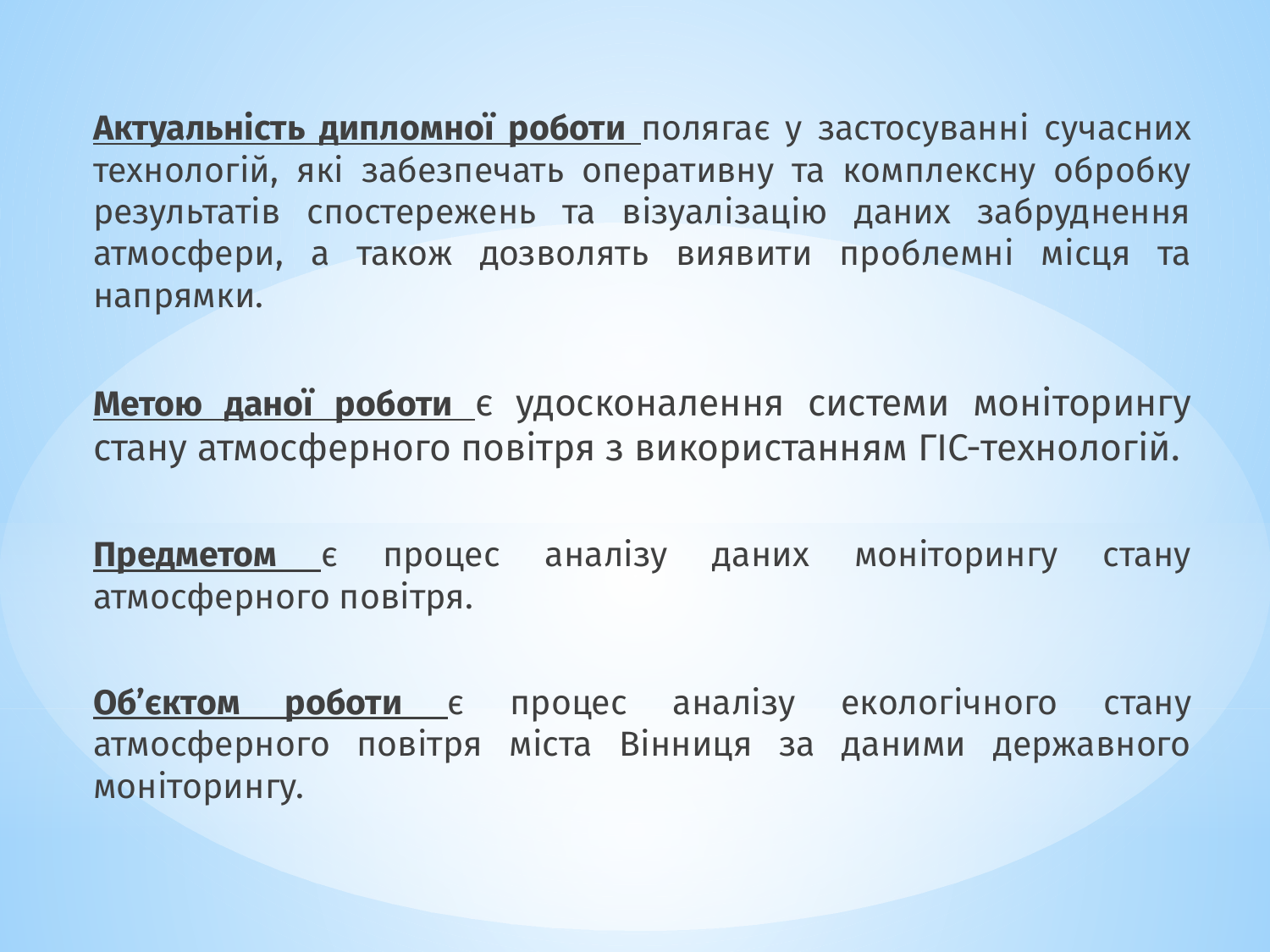

Актуальність дипломної роботи полягає у застосуванні сучасних технологій, які забезпечать оперативну та комплексну обробку результатів спостережень та візуалізацію даних забруднення атмосфери, а також дозволять виявити проблемні місця та напрямки.

Метою даної роботи є удосконалення системи моніторингу стану атмосферного повітря з використанням ГІС-технологій.

Предметом є процес аналізу даних моніторингу стану атмосферного повітря.

Об’єктом роботи є процес аналізу екологічного стану атмосферного повітря міста Вінниця за даними державного моніторингу.